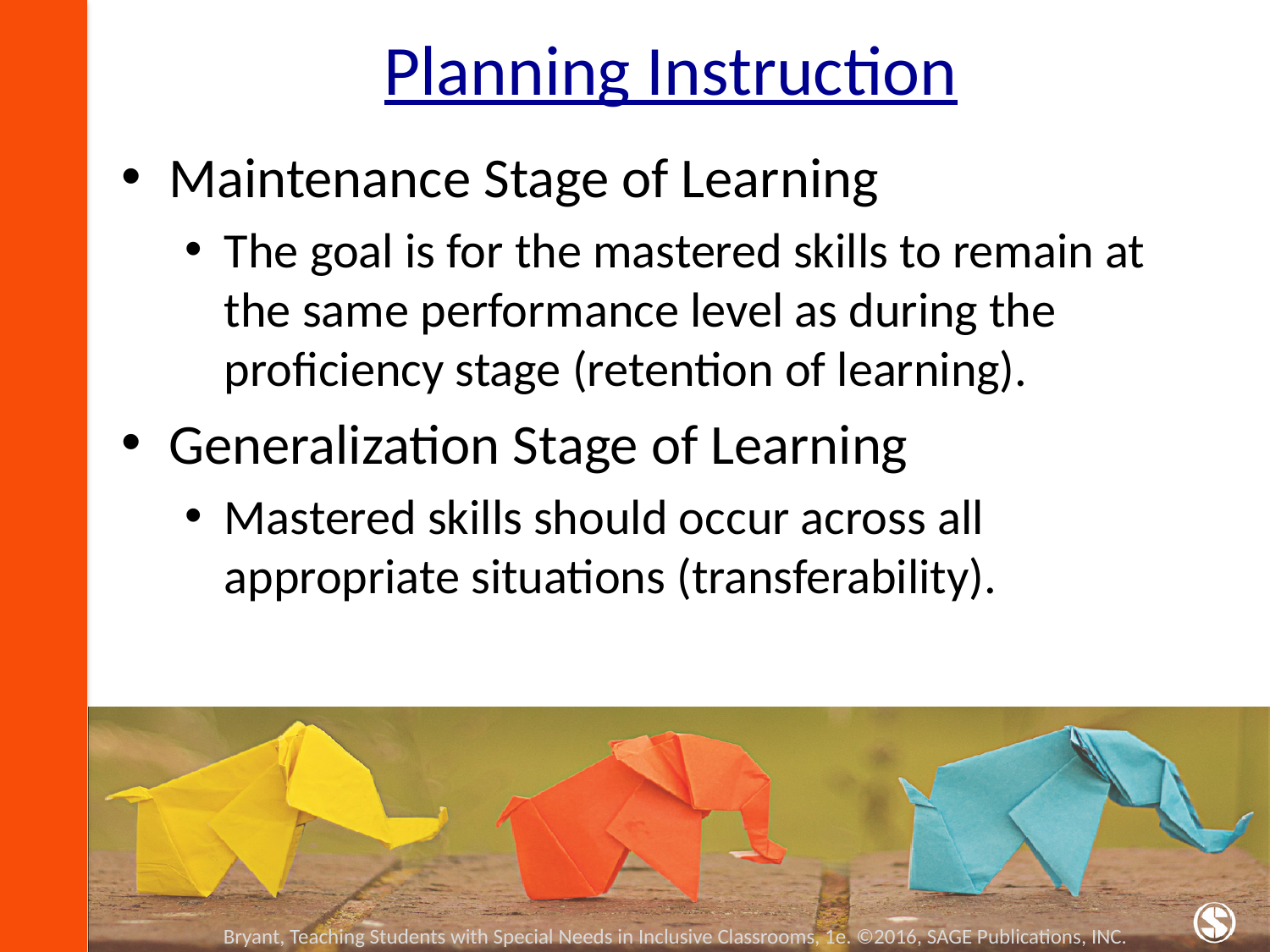

# Planning Instruction
Maintenance Stage of Learning
The goal is for the mastered skills to remain at the same performance level as during the proficiency stage (retention of learning).
Generalization Stage of Learning
Mastered skills should occur across all appropriate situations (transferability).
Bryant, Teaching Students with Special Needs in Inclusive Classrooms, 1e. ©2016, SAGE Publications, INC.